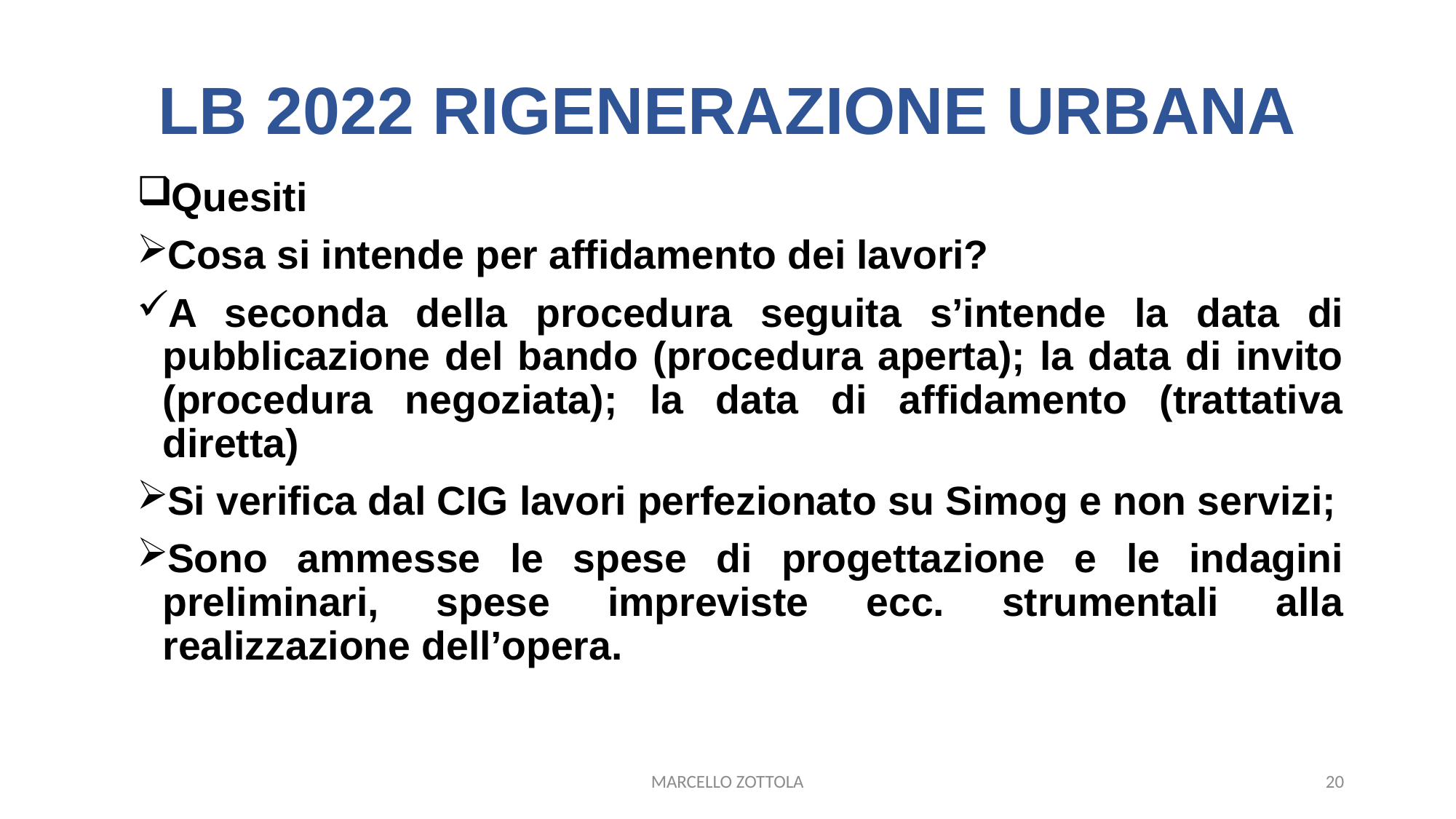

# LB 2022 RIGENERAZIONE URBANA
Quesiti
Cosa si intende per affidamento dei lavori?
A seconda della procedura seguita s’intende la data di pubblicazione del bando (procedura aperta); la data di invito (procedura negoziata); la data di affidamento (trattativa diretta)
Si verifica dal CIG lavori perfezionato su Simog e non servizi;
Sono ammesse le spese di progettazione e le indagini preliminari, spese impreviste ecc. strumentali alla realizzazione dell’opera.
MARCELLO ZOTTOLA
20